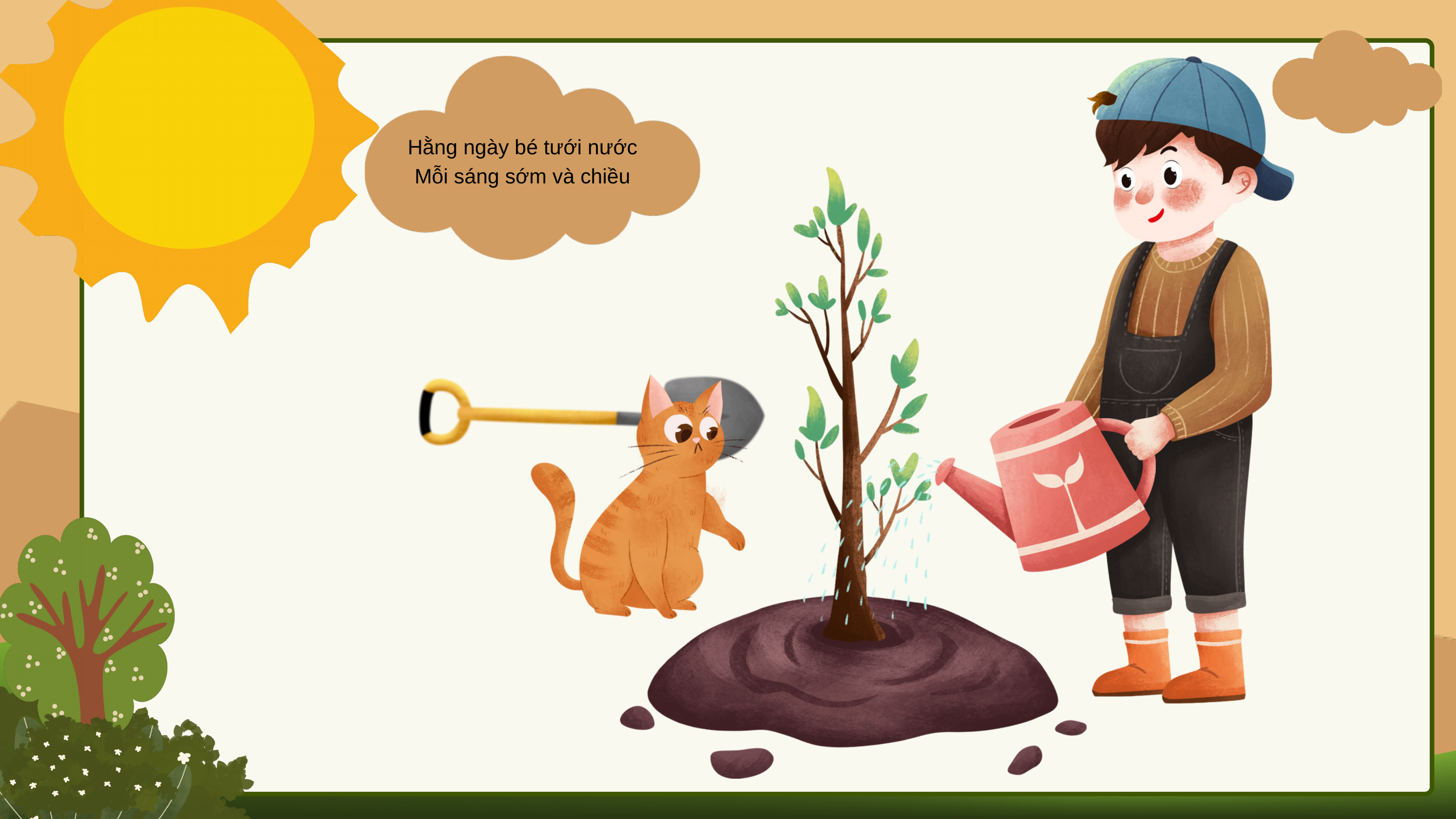

Hằng ngày bé tưới nước
Mỗi sáng sớm và chiều